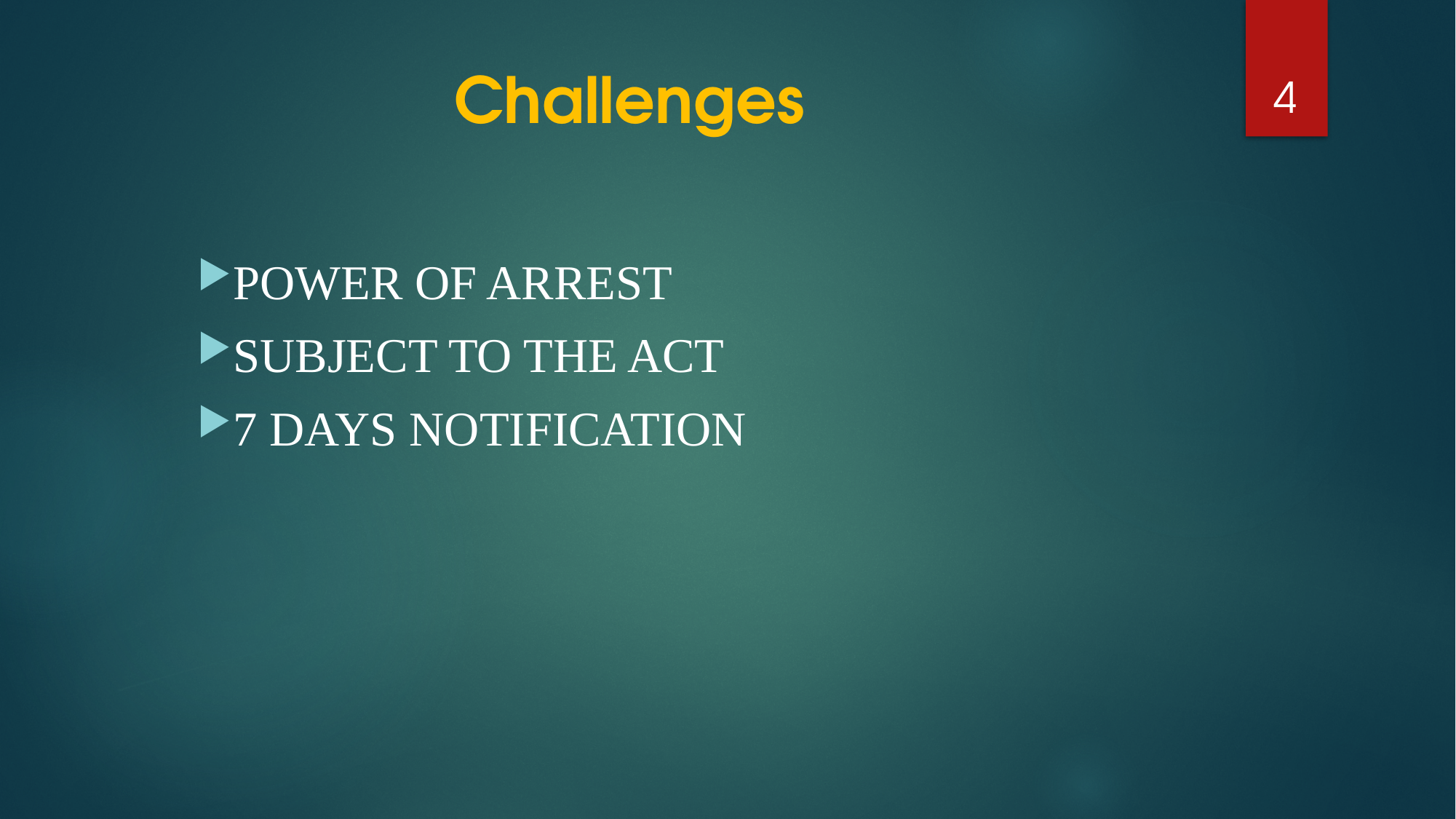

4
# Challenges
POWER OF ARREST
SUBJECT TO THE ACT
7 DAYS NOTIFICATION